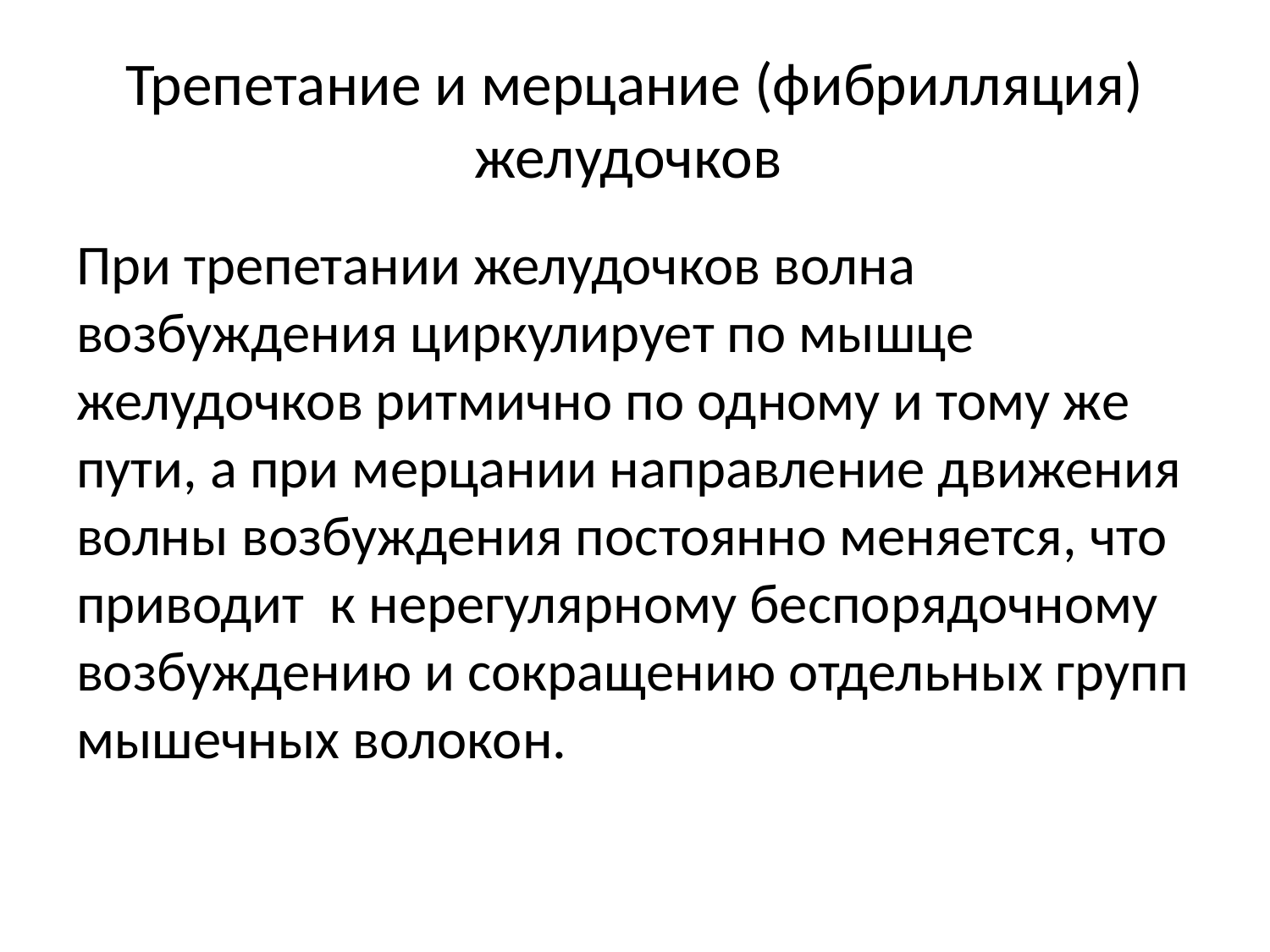

# Трепетание и мерцание (фибрилляция) желудочков
При трепетании желудочков волна возбуждения циркулирует по мышце желудочков ритмично по одному и тому же пути, а при мерцании направление движения волны возбуждения постоянно меняется, что приводит  к нерегулярному беспорядочному возбуждению и сокращению отдельных групп мышечных волокон.